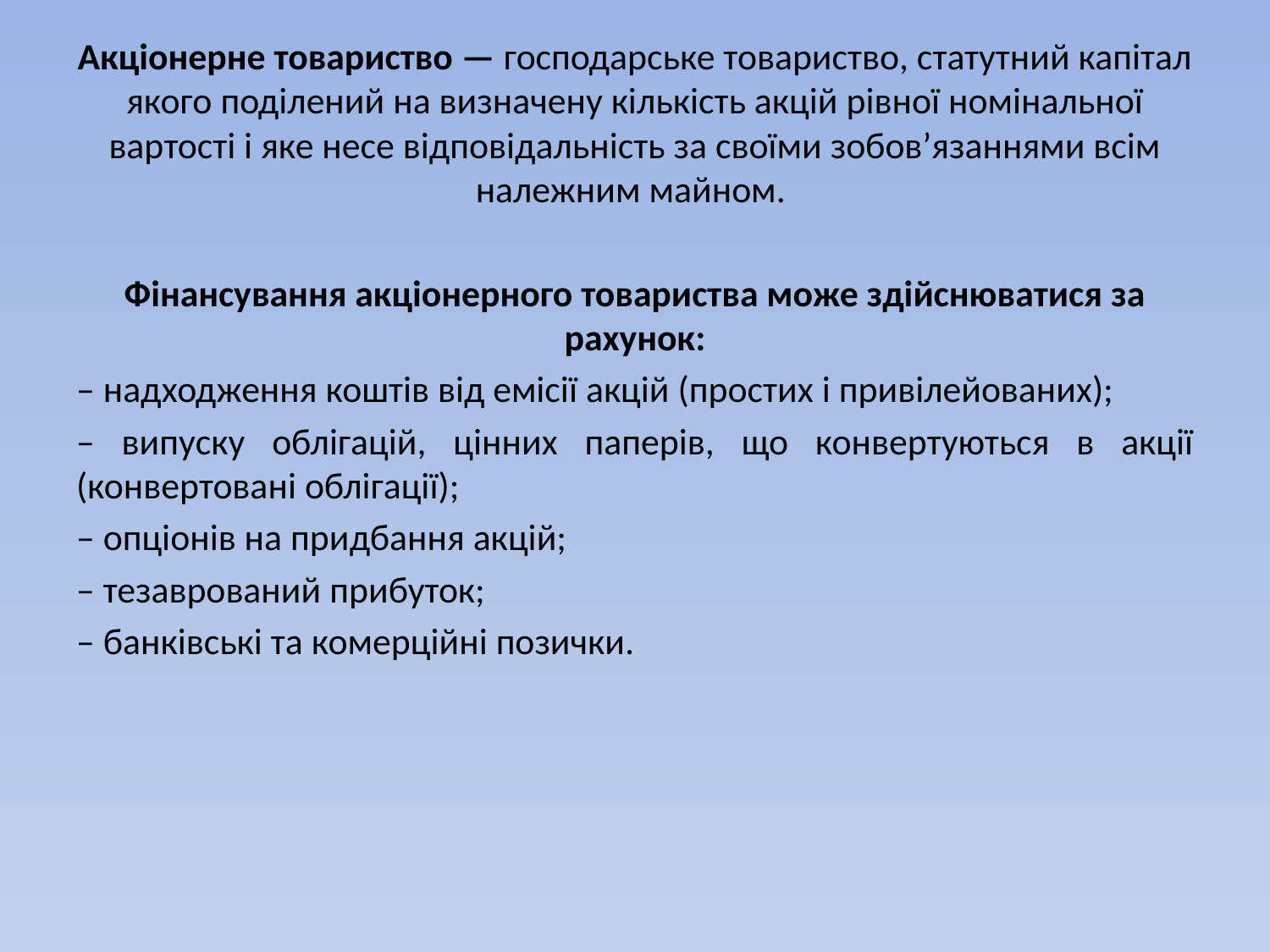

Акціонерне товариство — господарське товариство, статутний капітал якого поділений на визначену кількість акцій рівної номінальної вартості і яке несе відповідальність за своїми зобов’язаннями всім належним майном.

Фінансування акціонерного товариства може здійснюватися за рахунок:
– надходження коштів від емісії акцій (простих і привілейованих);
– випуску облігацій, цінних паперів, що конвертуються в акції (конвертовані облігації);
– опціонів на придбання акцій;
– тезаврований прибуток;
– банківські та комерційні позички.